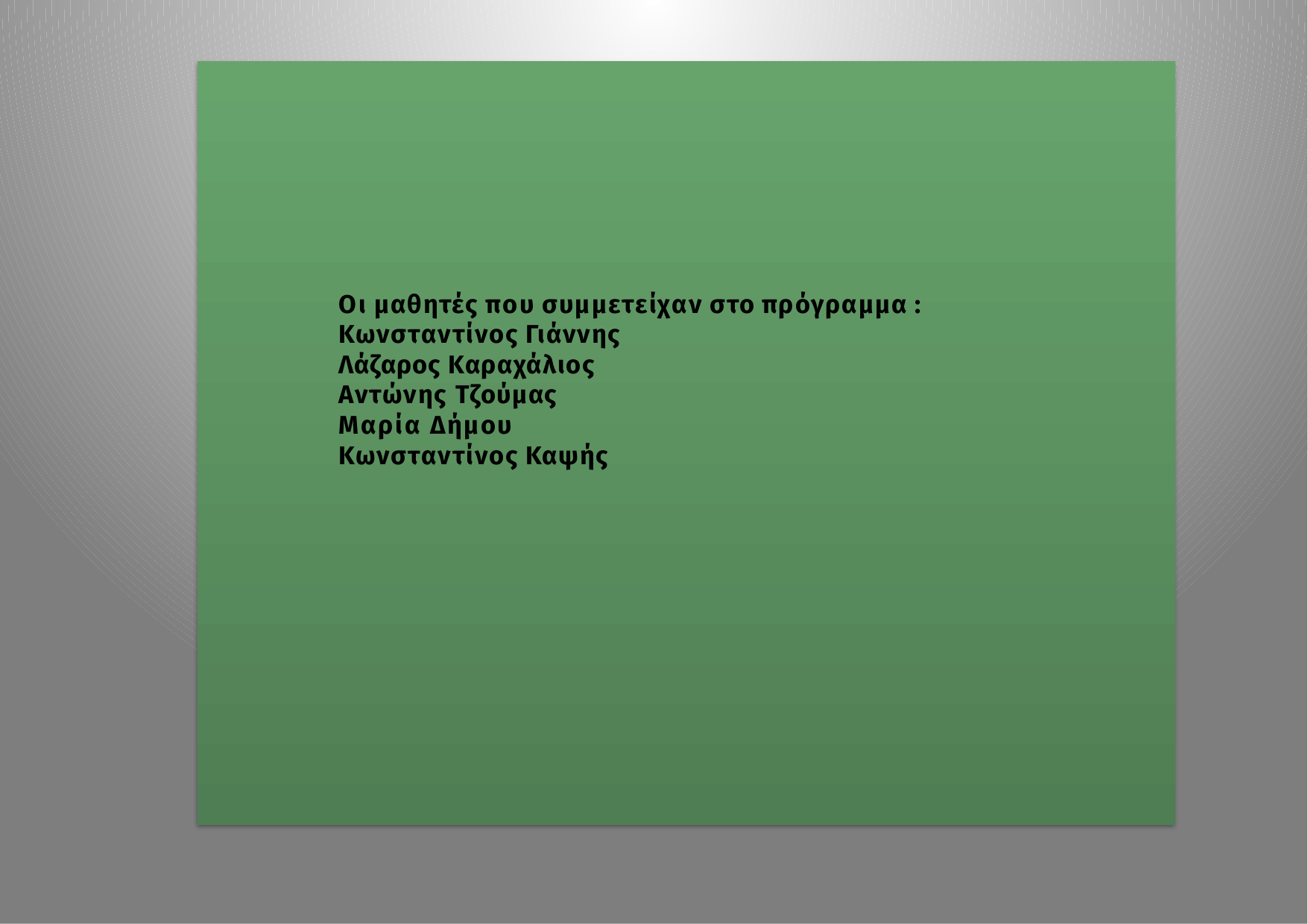

Οι μαθητές που συμμετείχαν στο πρόγραμμα :  Κωνσταντίνος Γιάννης
Λάζαρος Καραχάλιος  Αντώνης Τζούμας  Μαρία Δήμου  Κωνσταντίνος Καψής